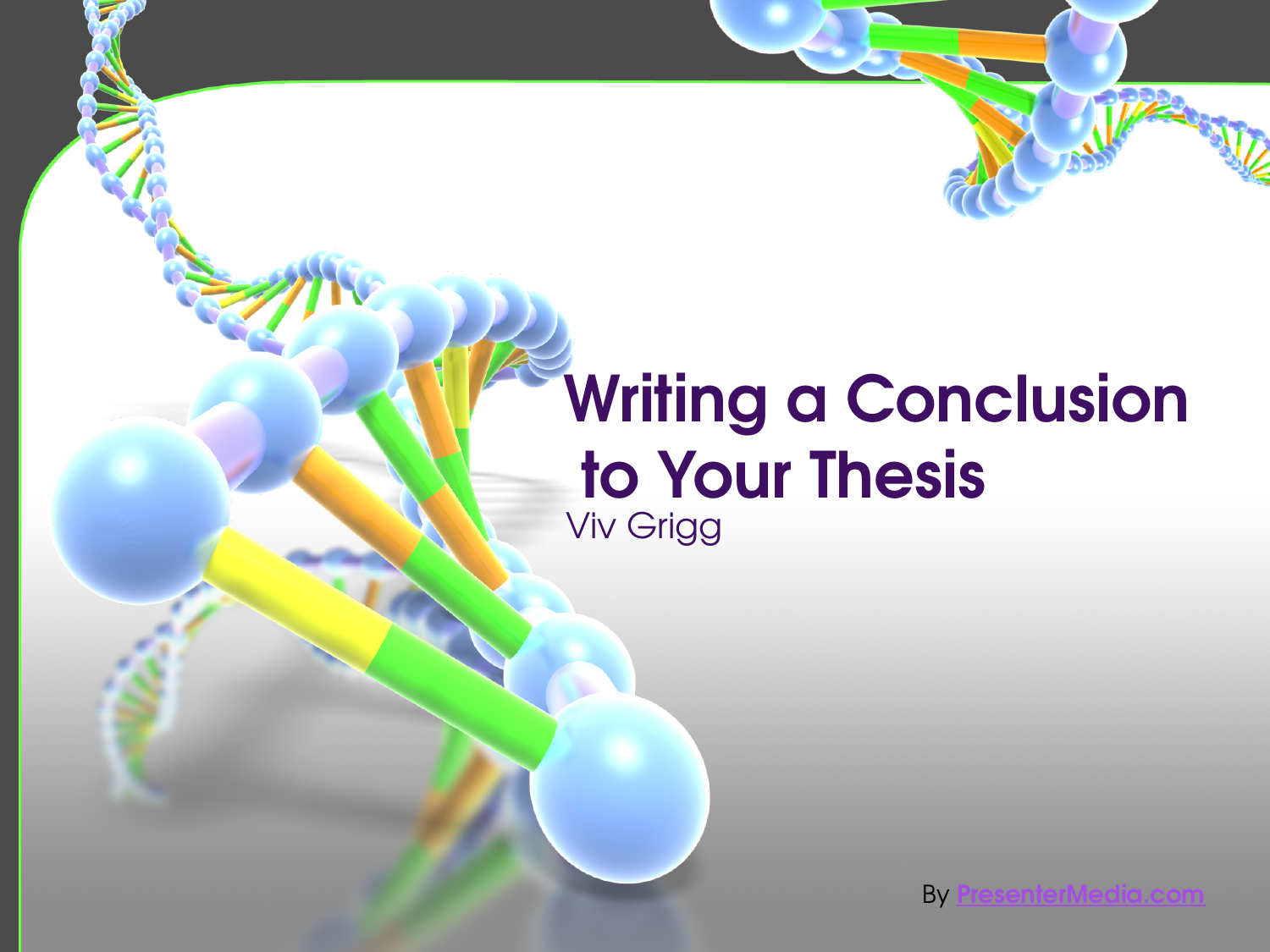

# Writing a Conclusion to Your Thesis
Viv Grigg
By PresenterMedia.com